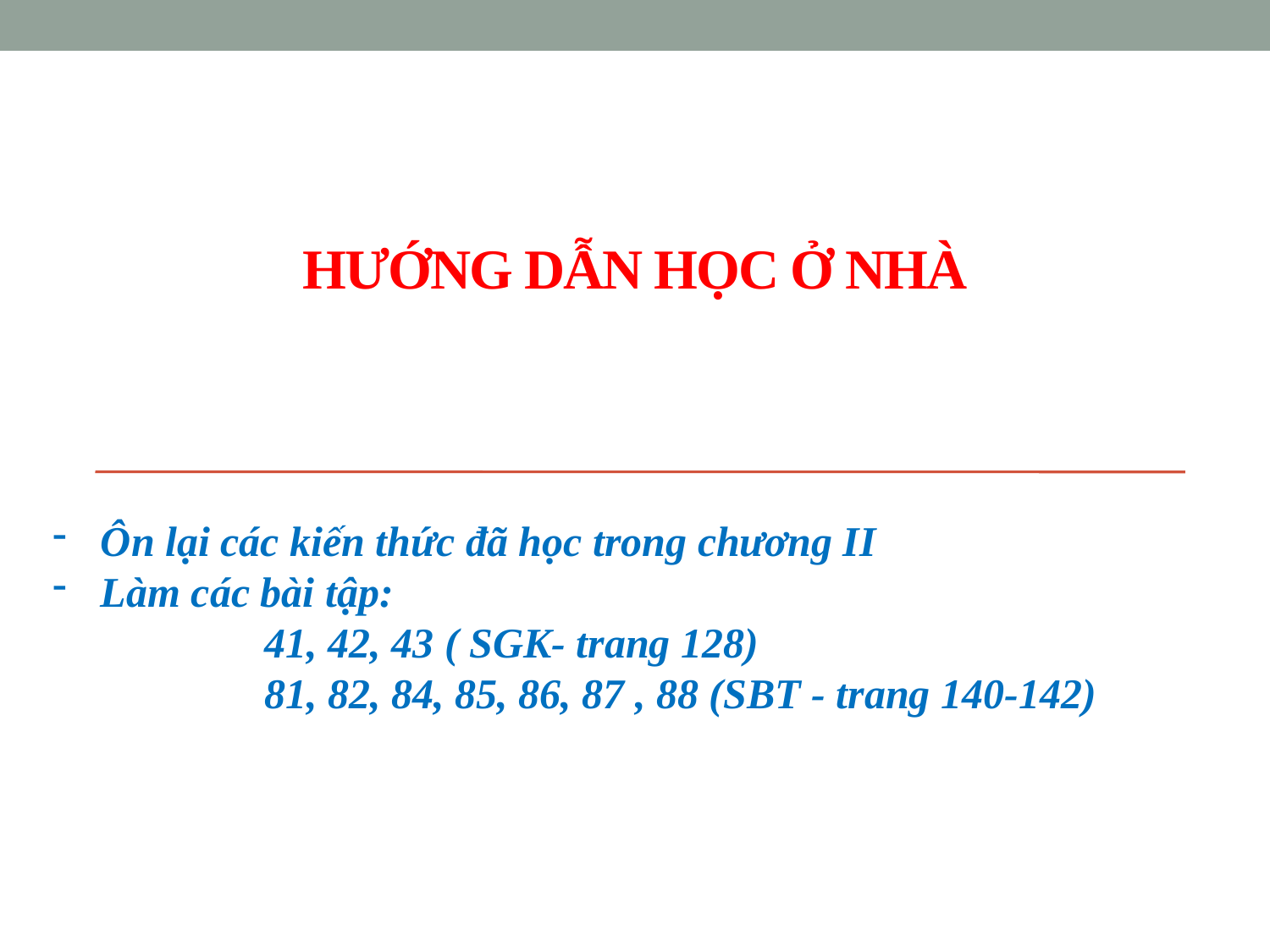

# HƯỚNG DẪN HỌC Ở NHÀ
Ôn lại các kiến thức đã học trong chương II
Làm các bài tập:
                    41, 42, 43 ( SGK- trang 128)
                    81, 82, 84, 85, 86, 87 , 88 (SBT - trang 140-142)